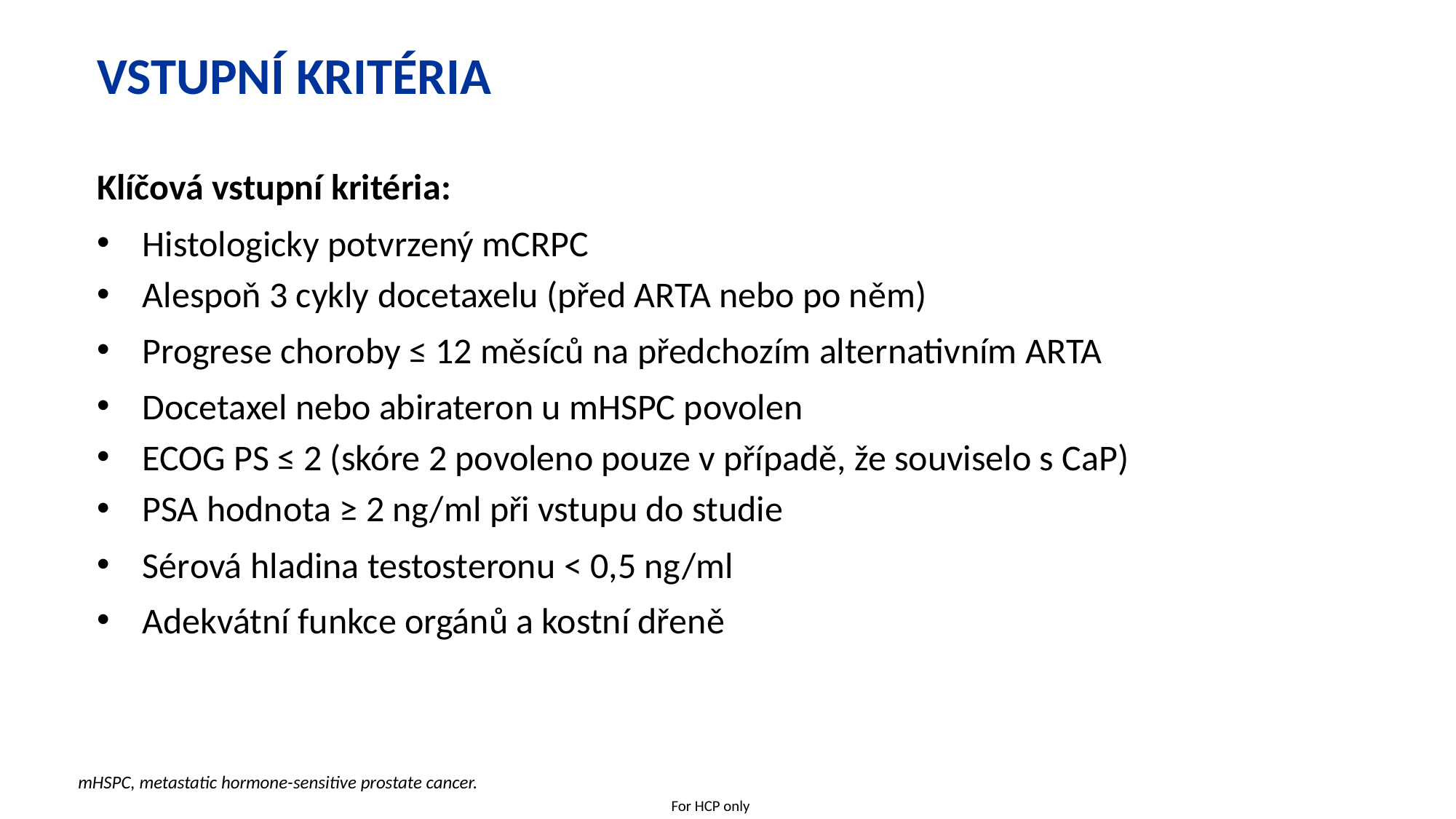

# VSTUPNÍ kritéria
Klíčová vstupní kritéria:
Histologicky potvrzený mCRPC
Alespoň 3 cykly docetaxelu (před ARTA nebo po něm)
Progrese choroby ≤ 12 měsíců na předchozím alternativním ARTA
Docetaxel nebo abirateron u mHSPC povolen
ECOG PS ≤ 2 (skóre 2 povoleno pouze v případě, že souviselo s CaP)
PSA hodnota ≥ 2 ng/ml při vstupu do studie
Sérová hladina testosteronu < 0,5 ng/ml
Adekvátní funkce orgánů a kostní dřeně

mHSPC, metastatic hormone-sensitive prostate cancer.

For HCP only